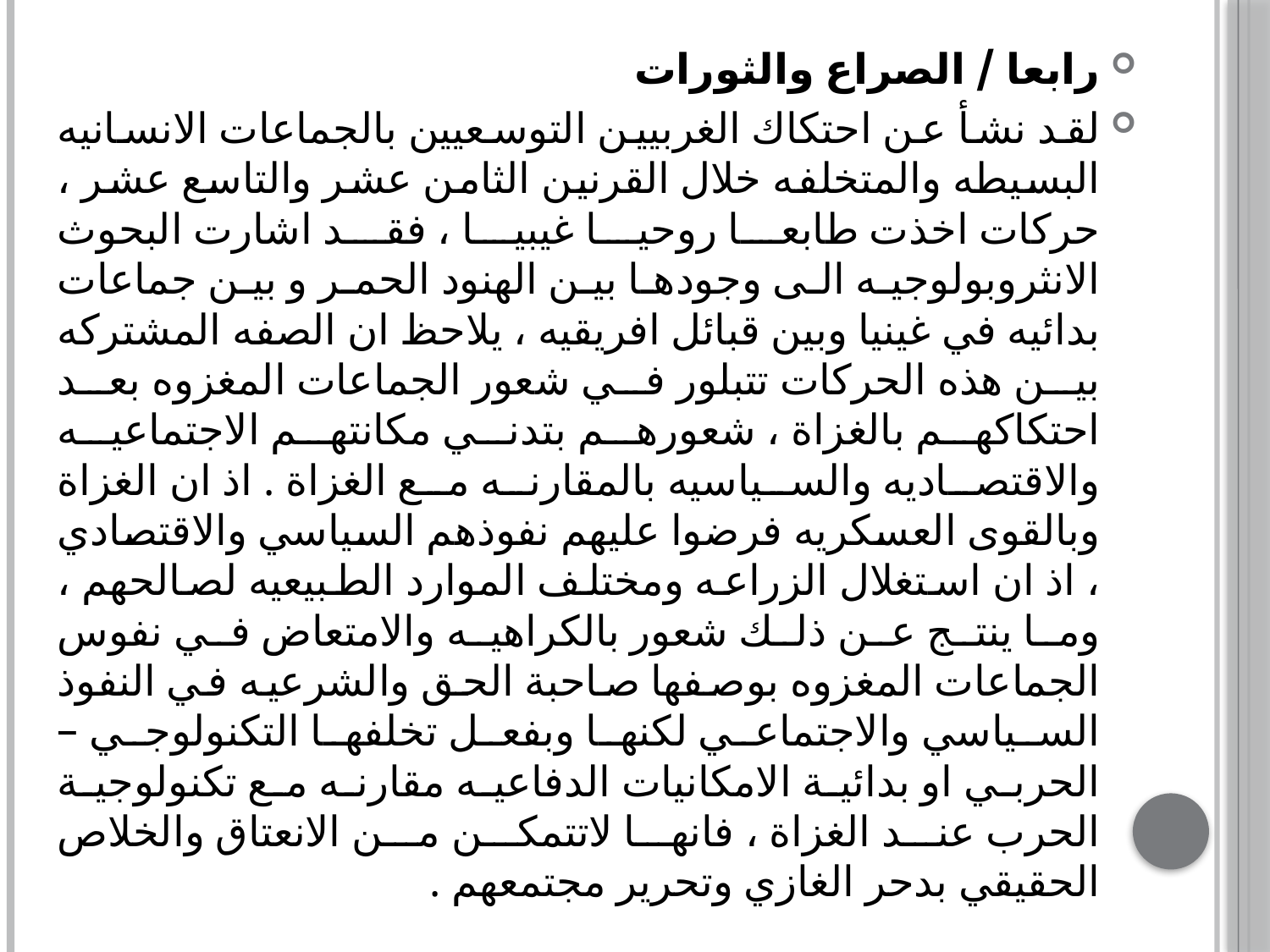

رابعا / الصراع والثورات
لقد نشأ عن احتكاك الغربيين التوسعيين بالجماعات الانسانيه البسيطه والمتخلفه خلال القرنين الثامن عشر والتاسع عشر ، حركات اخذت طابعا روحيا غيبيا ، فقد اشارت البحوث الانثروبولوجيه الى وجودها بين الهنود الحمر و بين جماعات بدائيه في غينيا وبين قبائل افريقيه ، يلاحظ ان الصفه المشتركه بين هذه الحركات تتبلور في شعور الجماعات المغزوه بعد احتكاكهم بالغزاة ، شعورهم بتدني مكانتهم الاجتماعيه والاقتصاديه والسياسيه بالمقارنه مع الغزاة . اذ ان الغزاة وبالقوى العسكريه فرضوا عليهم نفوذهم السياسي والاقتصادي ، اذ ان استغلال الزراعه ومختلف الموارد الطبيعيه لصالحهم ، وما ينتج عن ذلك شعور بالكراهيه والامتعاض في نفوس الجماعات المغزوه بوصفها صاحبة الحق والشرعيه في النفوذ السياسي والاجتماعي لكنها وبفعل تخلفها التكنولوجي – الحربي او بدائية الامكانيات الدفاعيه مقارنه مع تكنولوجية الحرب عند الغزاة ، فانها لاتتمكن من الانعتاق والخلاص الحقيقي بدحر الغازي وتحرير مجتمعهم .